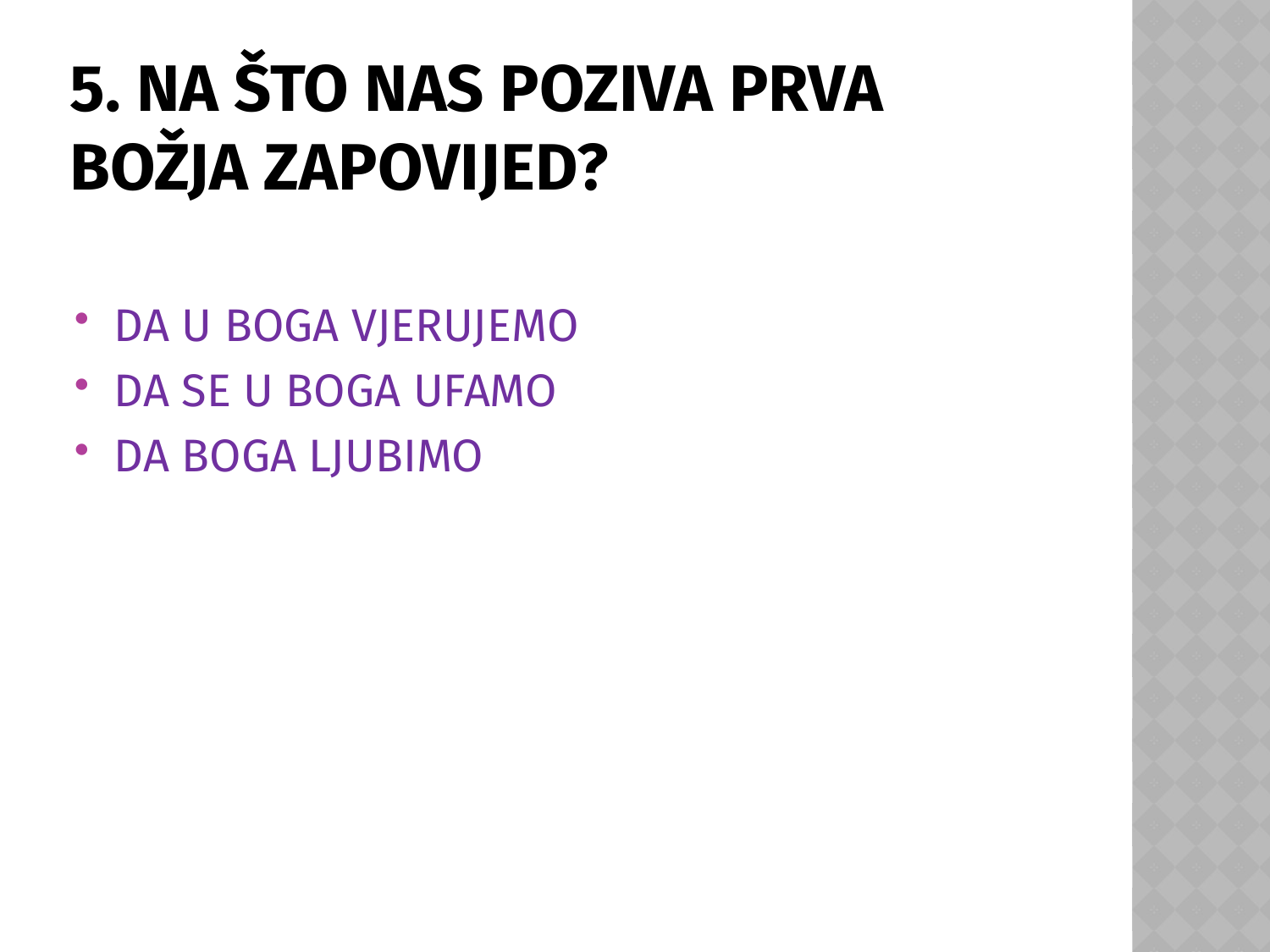

# 5. NA ŠTO NAS POZIVA PRVA BOŽJA ZAPOVIJED?

DA U BOGA VJERUJEMO
DA SE U BOGA UFAMO
DA BOGA LJUBIMO